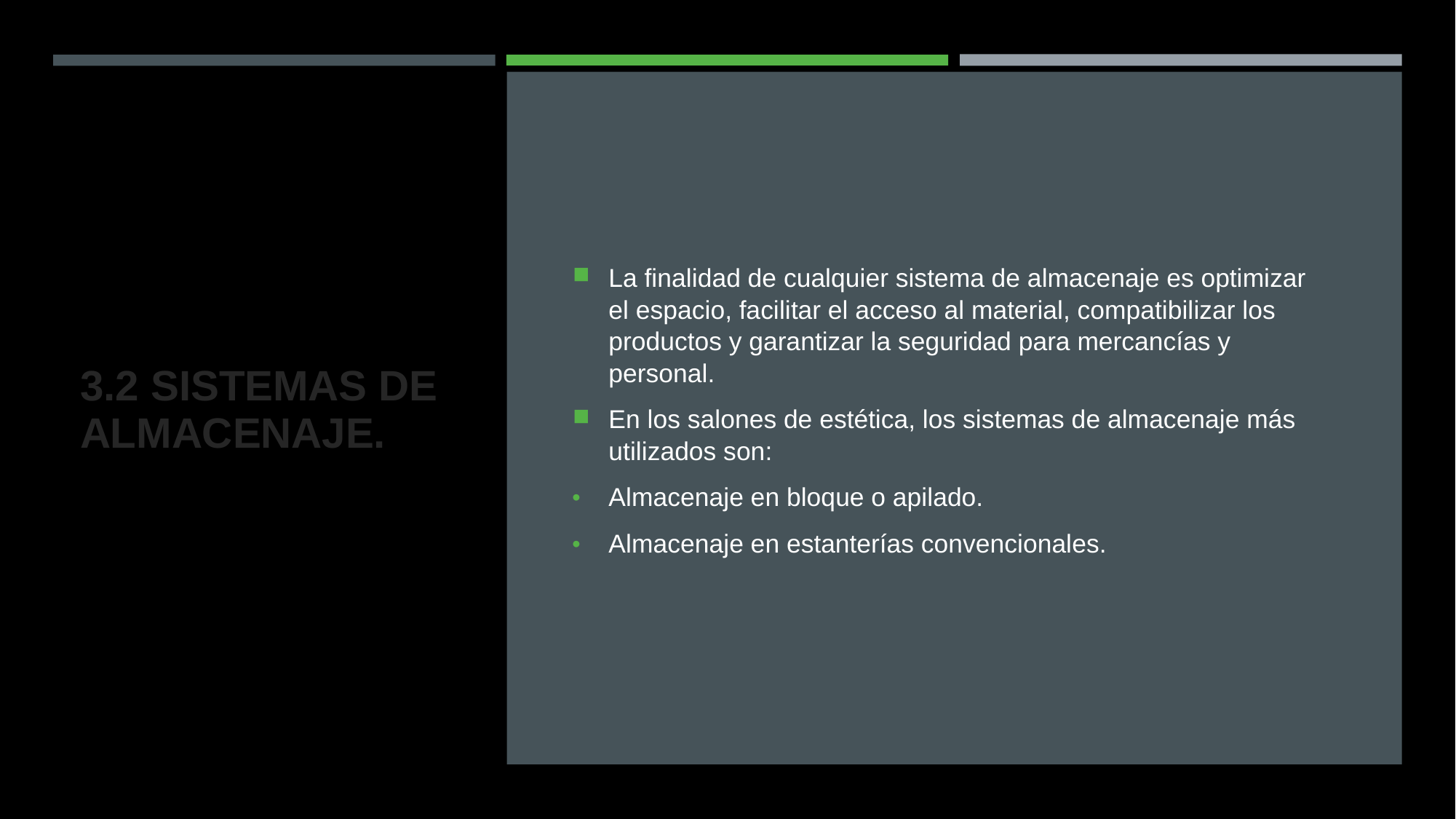

# 3.2 SISTEMAS DE ALMACENAJE.
La finalidad de cualquier sistema de almacenaje es optimizar el espacio, facilitar el acceso al material, compatibilizar los productos y garantizar la seguridad para mercancías y personal.
En los salones de estética, los sistemas de almacenaje más utilizados son:
Almacenaje en bloque o apilado.
Almacenaje en estanterías convencionales.